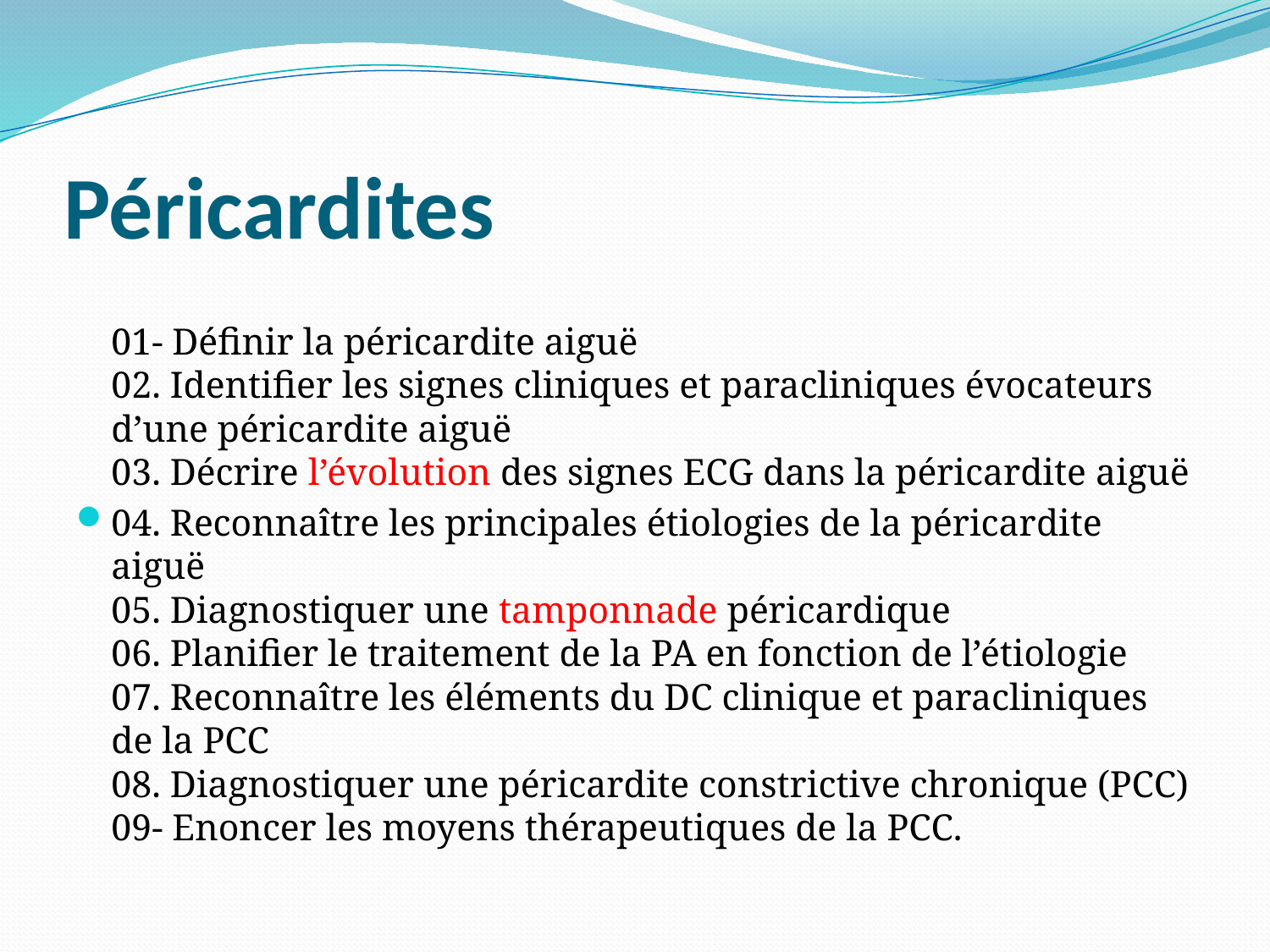

# Péricardites
01- Définir la péricardite aiguë
02. Identifier les signes cliniques et paracliniques évocateurs d’une péricardite aiguë
03. Décrire l’évolution des signes ECG dans la péricardite aiguë
04. Reconnaître les principales étiologies de la péricardite aiguë
05. Diagnostiquer une tamponnade péricardique
06. Planifier le traitement de la PA en fonction de l’étiologie
07. Reconnaître les éléments du DC clinique et paracliniques de la PCC
08. Diagnostiquer une péricardite constrictive chronique (PCC)
09- Enoncer les moyens thérapeutiques de la PCC.